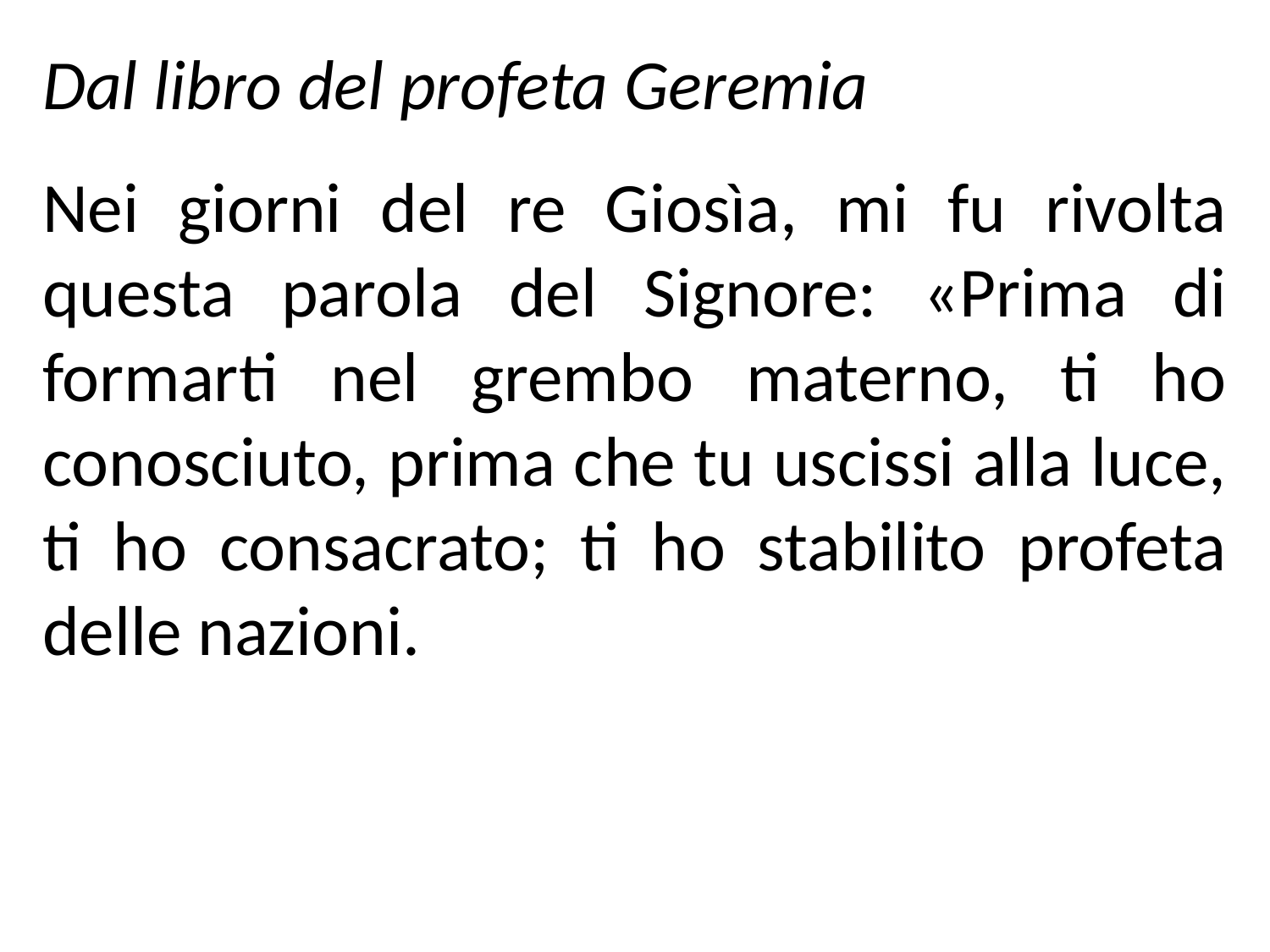

Dal libro del profeta Geremia

Nei giorni del re Giosìa, mi fu rivolta questa parola del Signore: «Prima di formarti nel grembo materno, ti ho conosciuto, prima che tu uscissi alla luce, ti ho consacrato; ti ho stabilito profeta delle nazioni.